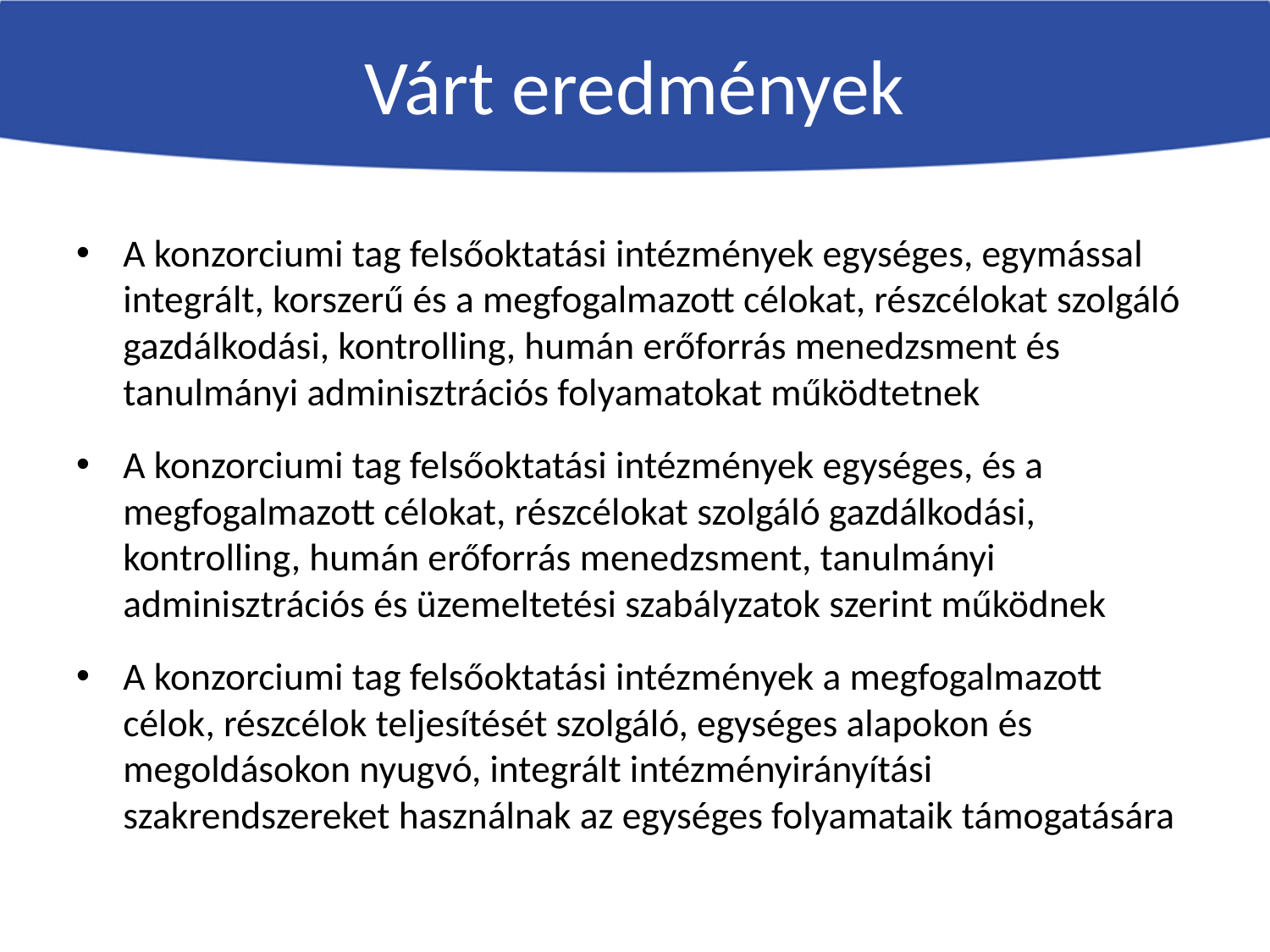

# Várt eredmények
A konzorciumi tag felsőoktatási intézmények egységes, egymással integrált, korszerű és a megfogalmazott célokat, részcélokat szolgáló gazdálkodási, kontrolling, humán erőforrás menedzsment és tanulmányi adminisztrációs folyamatokat működtetnek
A konzorciumi tag felsőoktatási intézmények egységes, és a megfogalmazott célokat, részcélokat szolgáló gazdálkodási, kontrolling, humán erőforrás menedzsment, tanulmányi adminisztrációs és üzemeltetési szabályzatok szerint működnek
A konzorciumi tag felsőoktatási intézmények a megfogalmazott célok, részcélok teljesítését szolgáló, egységes alapokon és megoldásokon nyugvó, integrált intézményirányítási szakrendszereket használnak az egységes folyamataik támogatására